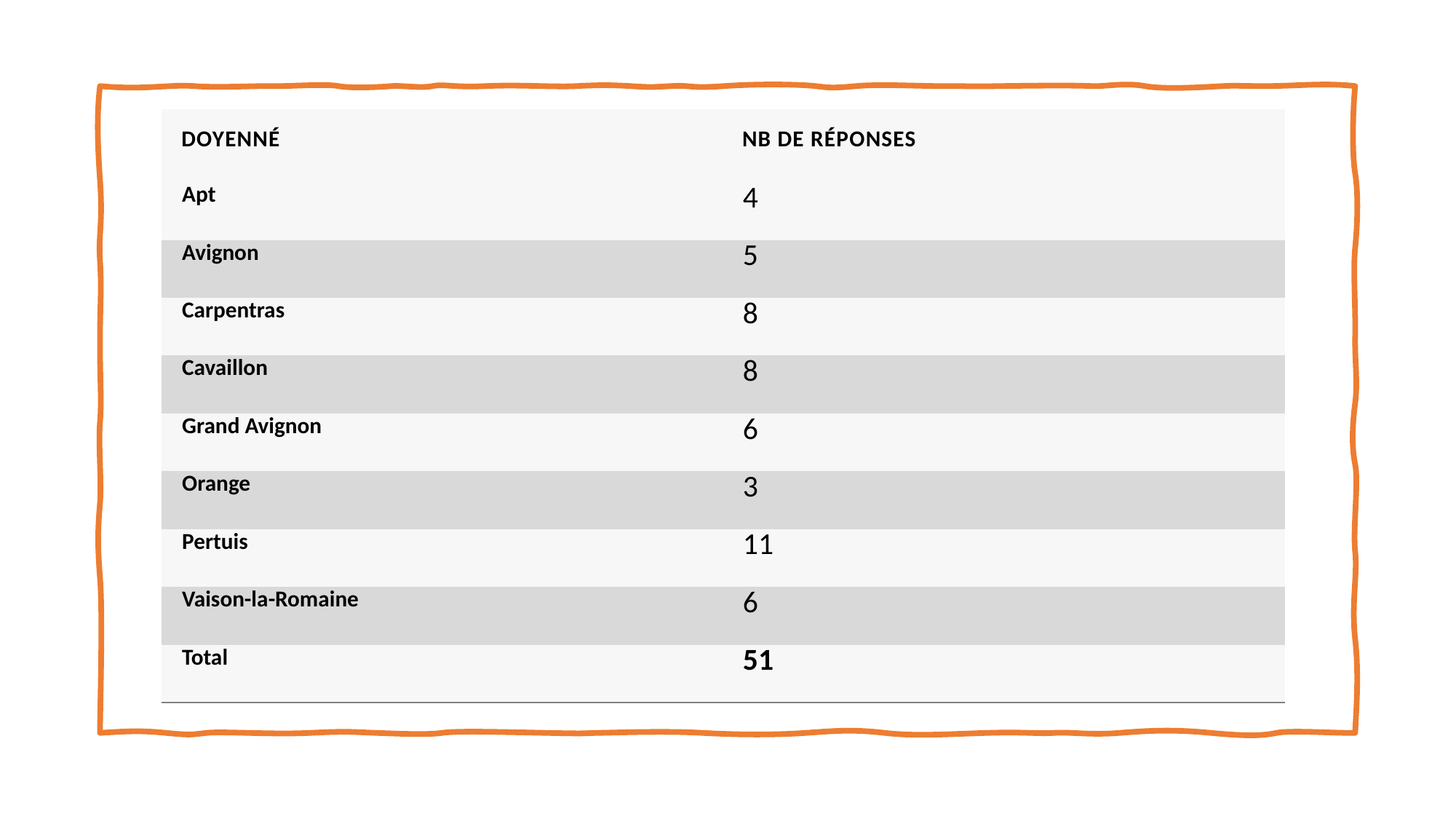

| Doyenné | Nb de réponses |
| --- | --- |
| Apt | 4 |
| Avignon | 5 |
| Carpentras | 8 |
| Cavaillon | 8 |
| Grand Avignon | 6 |
| Orange | 3 |
| Pertuis | 11 |
| Vaison-la-Romaine | 6 |
| Total | 51 |